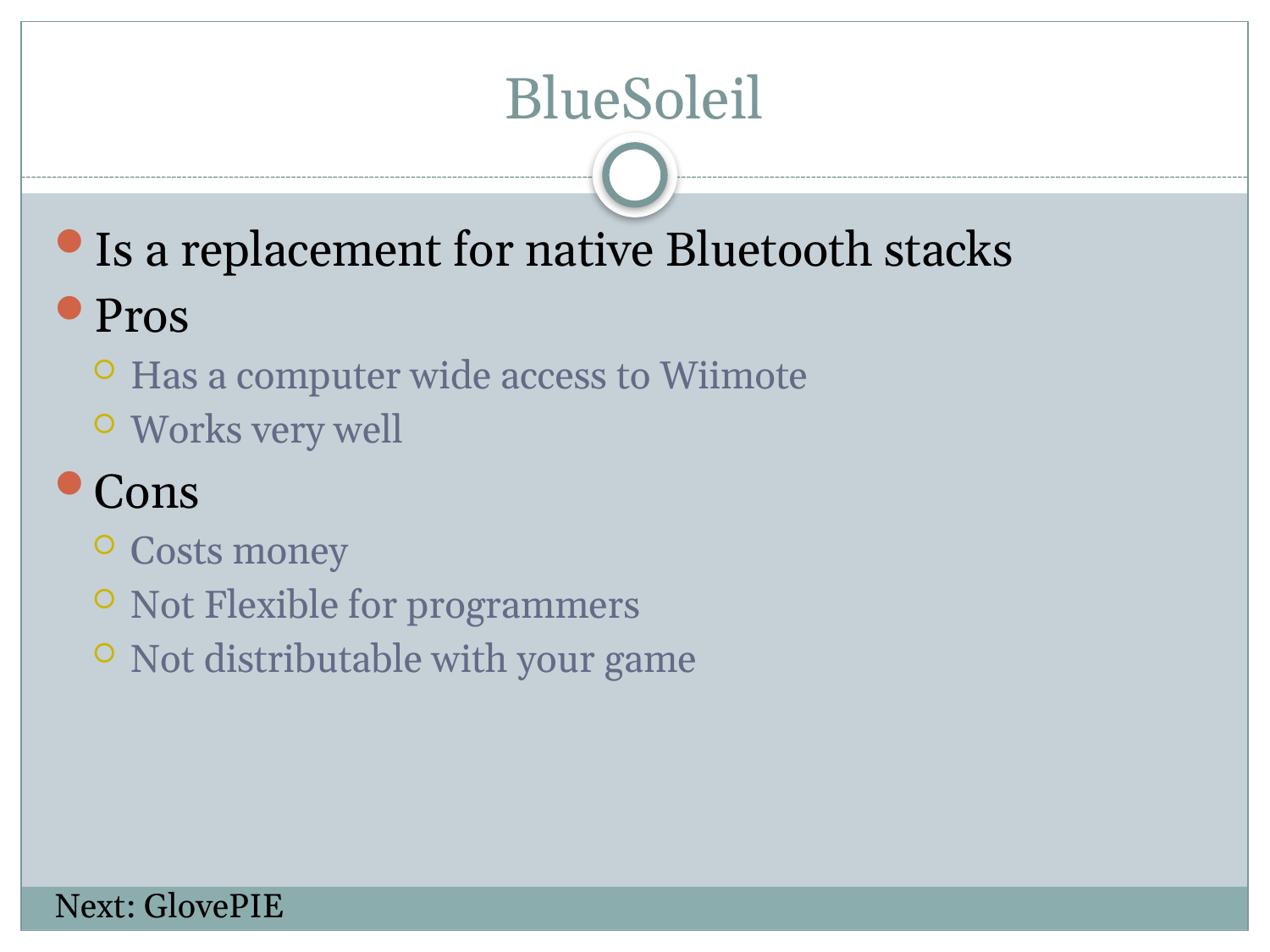

# BlueSoleil
Is a replacement for native Bluetooth stacks
Pros
Has a computer wide access to Wiimote
Works very well
Cons
Costs money
Not Flexible for programmers
Not distributable with your game
Next: GlovePIE